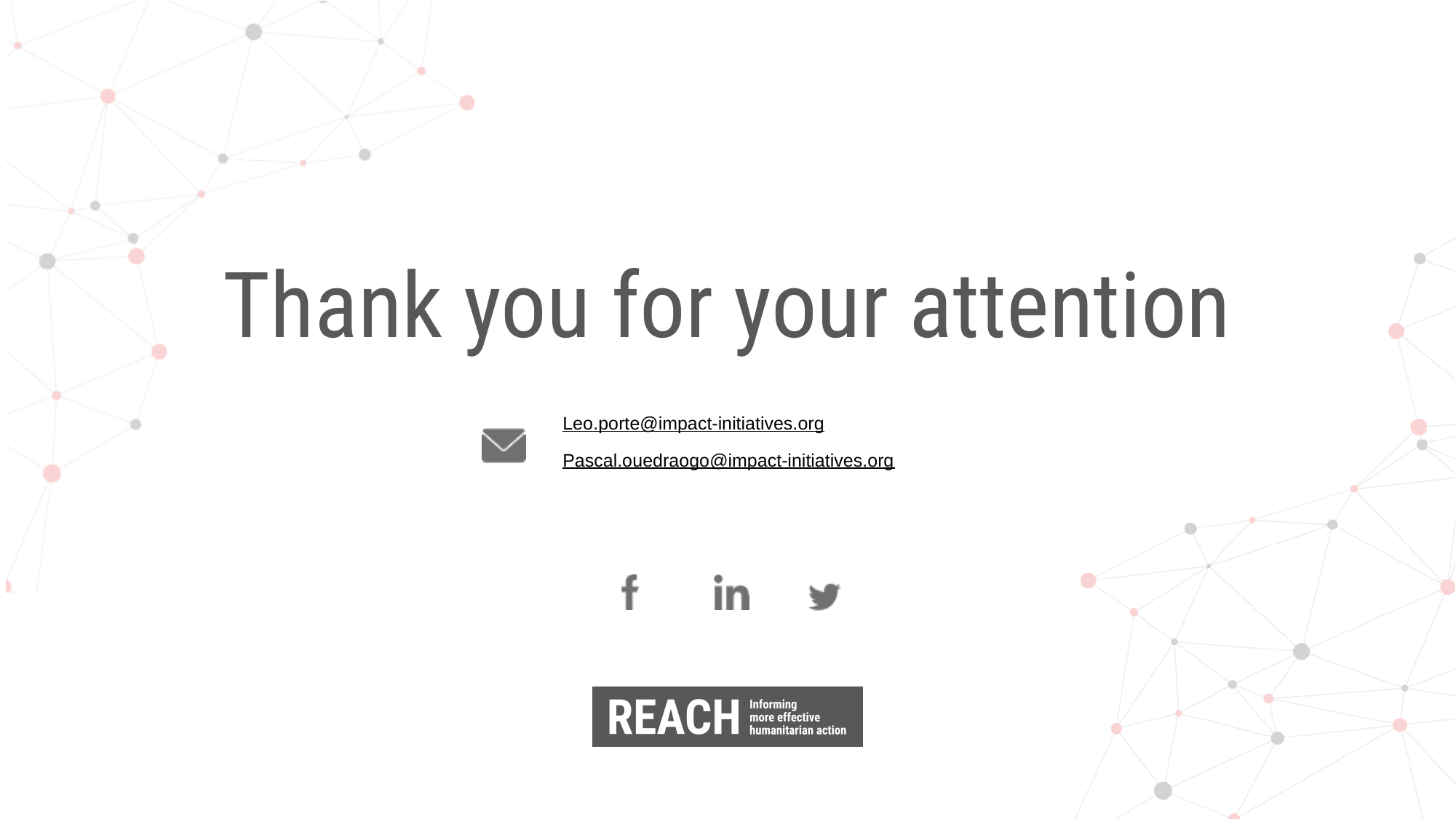

# Thank you for your attention
Leo.porte@impact-initiatives.org
Pascal.ouedraogo@impact-initiatives.org